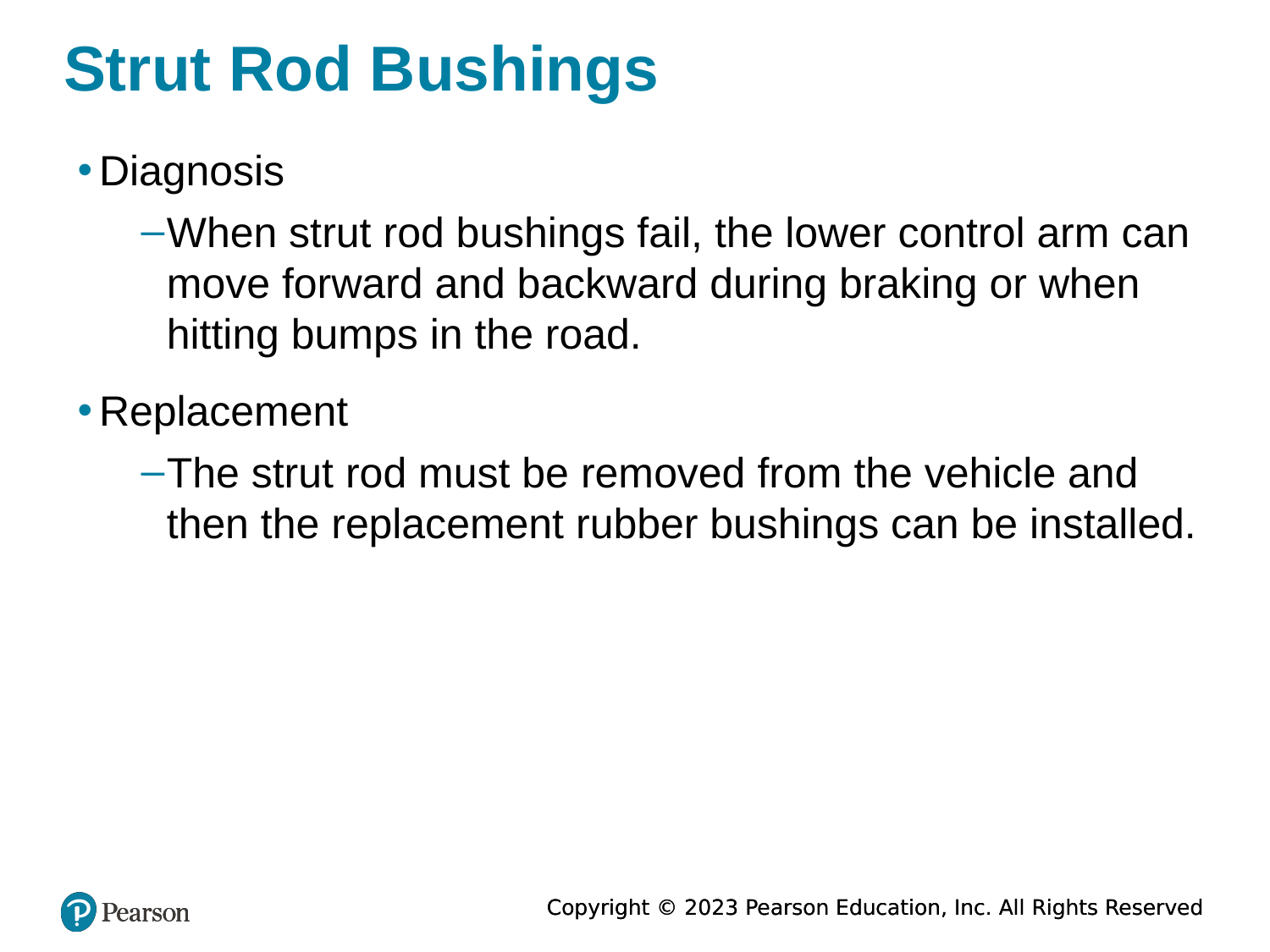

# Strut Rod Bushings
Diagnosis
When strut rod bushings fail, the lower control arm can move forward and backward during braking or when hitting bumps in the road.
Replacement
The strut rod must be removed from the vehicle and then the replacement rubber bushings can be installed.